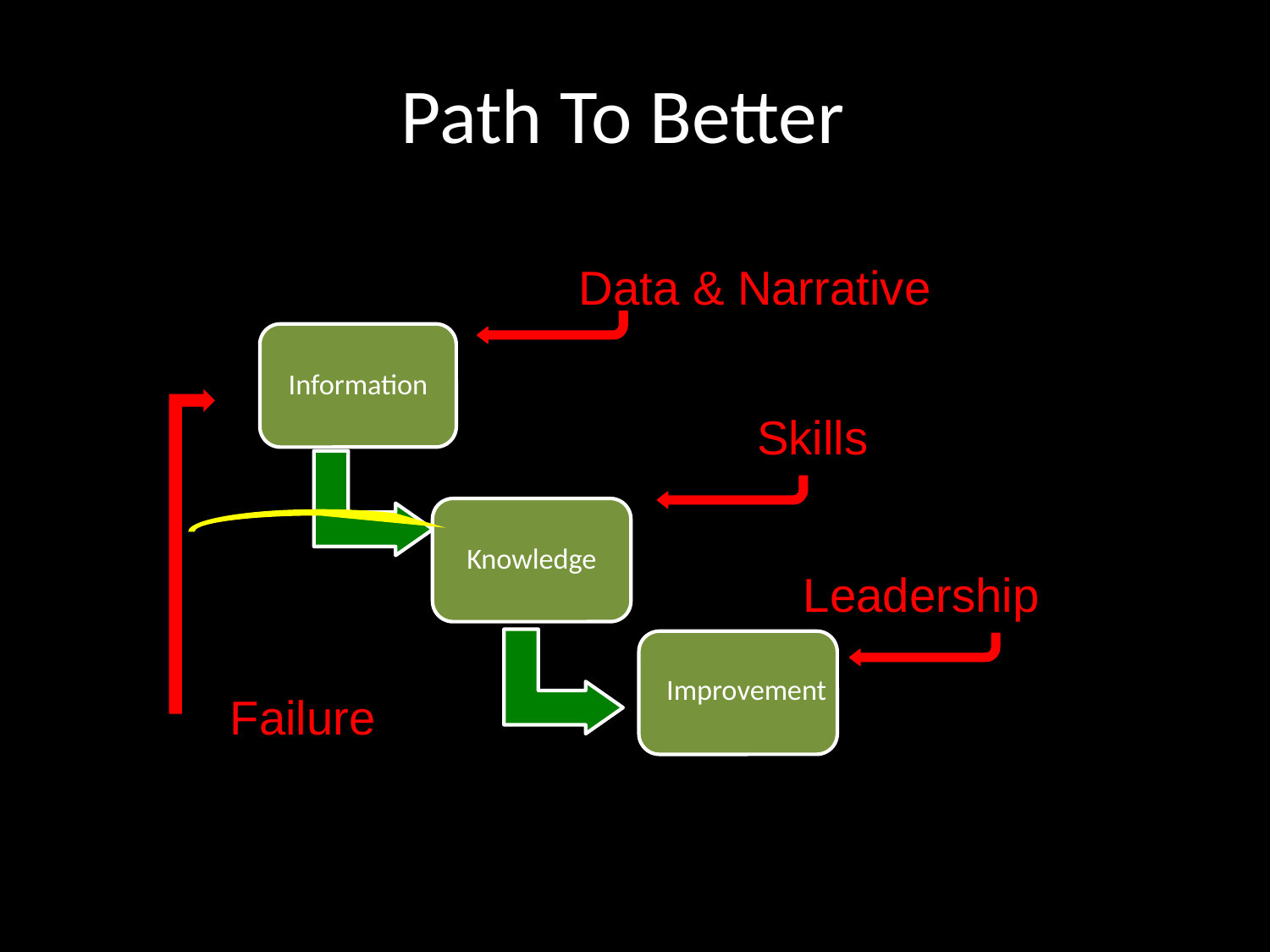

# Path To Better

Data & Narrative

Information

Skills

Knowledge

Leadership

Improvement

Failure